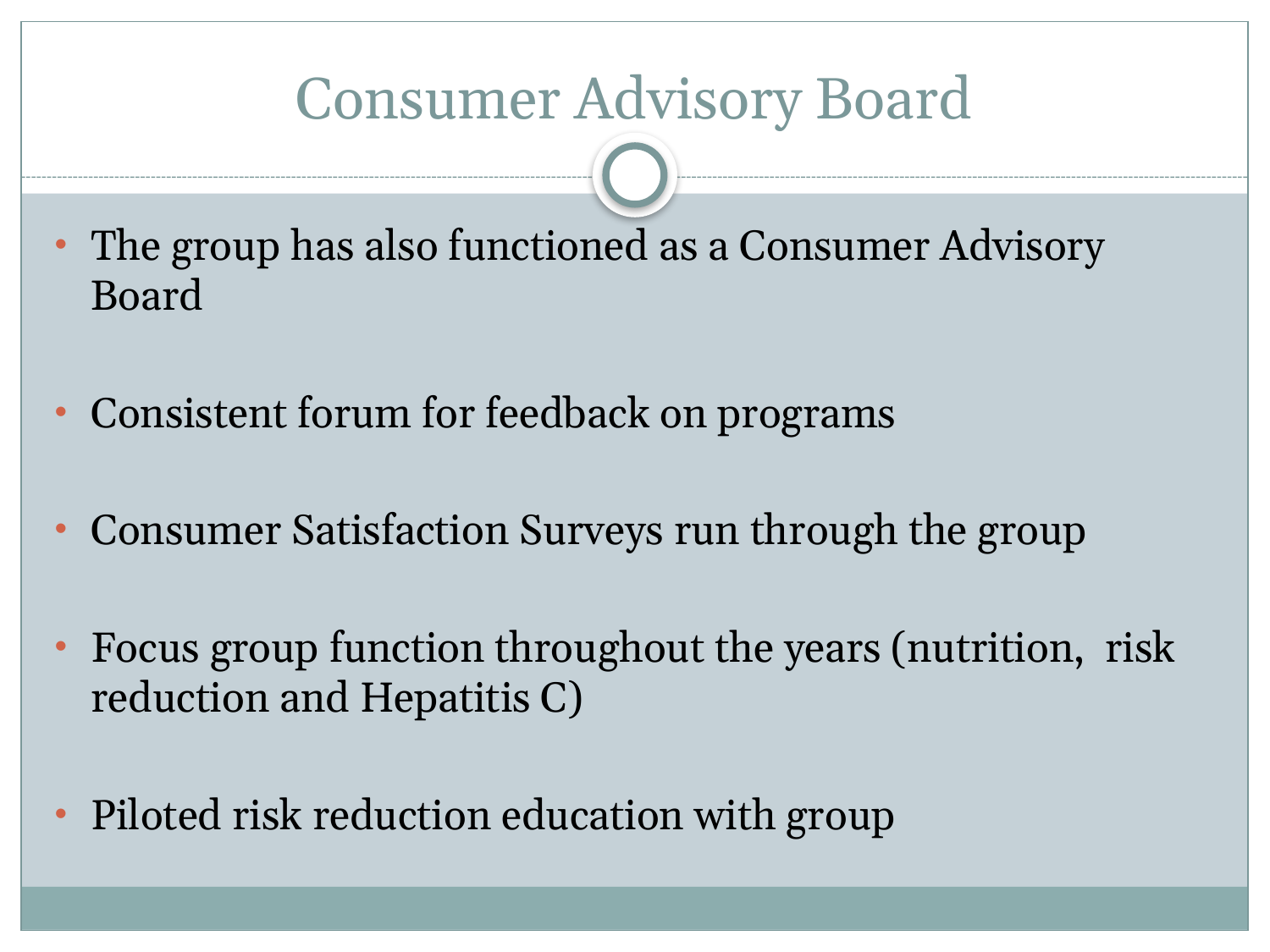

# Consumer Advisory Board
The group has also functioned as a Consumer Advisory Board

Consistent forum for feedback on programs

Consumer Satisfaction Surveys run through the group

Focus group function throughout the years (nutrition,  risk reduction and Hepatitis C)

Piloted risk reduction education with group